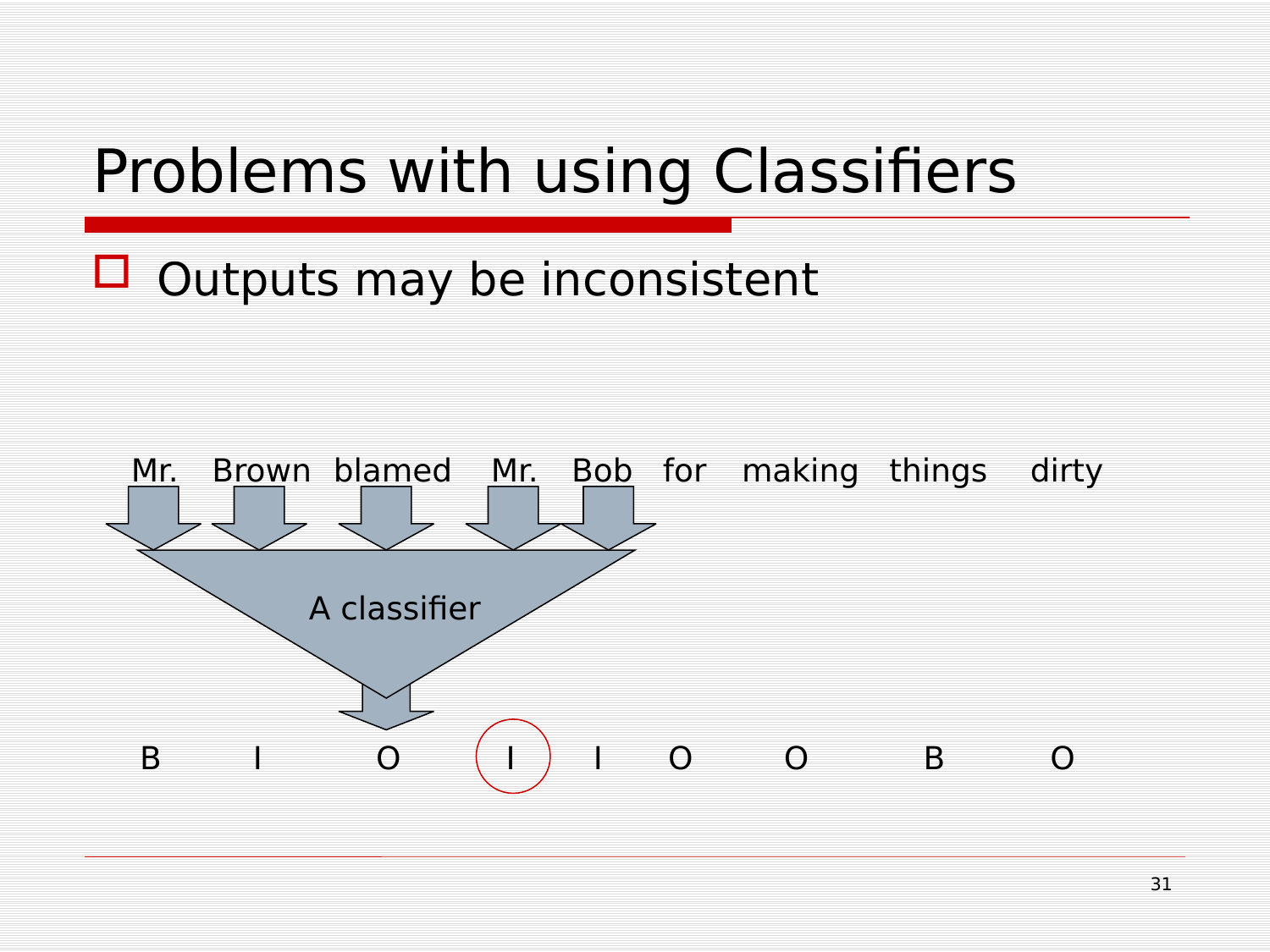

# Problems with using Classifiers
Outputs may be inconsistent
Mr.
Brown
blamed
Mr.
Bob
for
making
things
dirty

A classifier

B
I
O
I
I
O
O
B
O
31